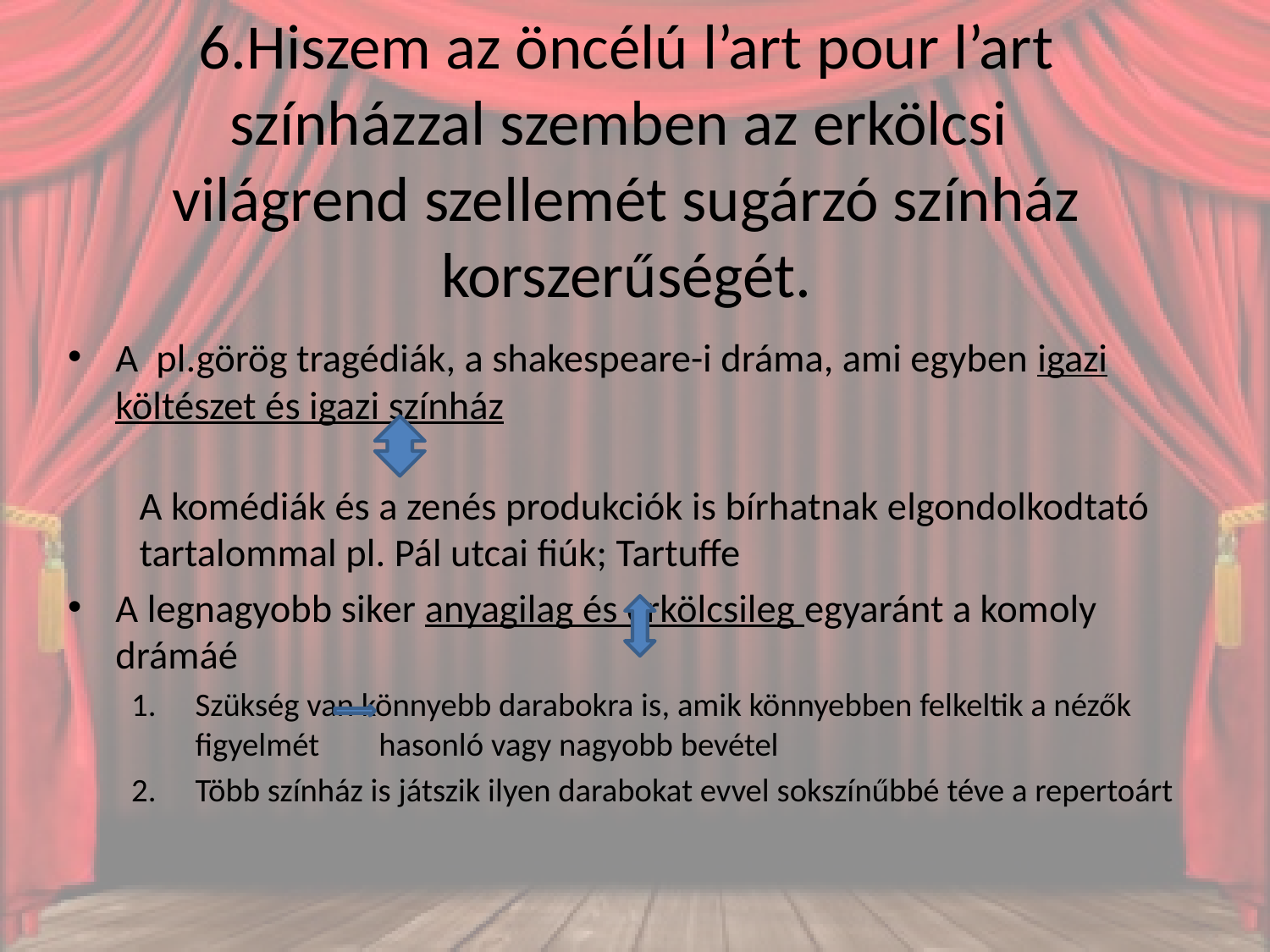

# 6.Hiszem az öncélú l’art pour l’art színházzal szemben az erkölcsi világrend szellemét sugárzó színház korszerűségét.
A  pl.görög tragédiák, a shakespeare-i dráma, ami egyben igazi költészet és igazi színház

A komédiák és a zenés produkciók is bírhatnak elgondolkodtató tartalommal pl. Pál utcai fiúk; Tartuffe
A legnagyobb siker anyagilag és erkölcsileg egyaránt a komoly drámáé
Szükség van könnyebb darabokra is, amik könnyebben felkeltik a nézők figyelmét        hasonló vagy nagyobb bevétel
Több színház is játszik ilyen darabokat evvel sokszínűbbé téve a repertoárt